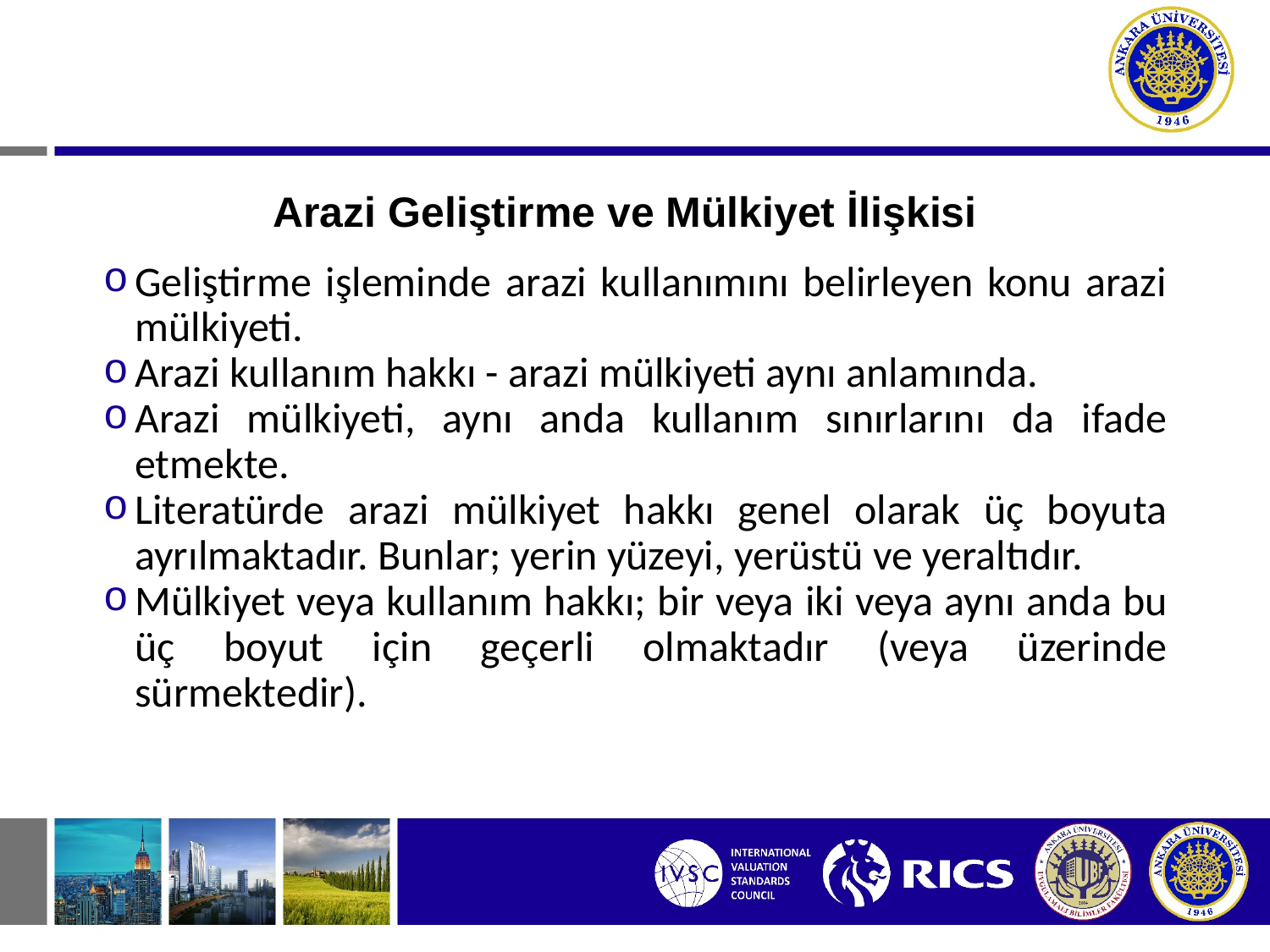

# Arazi Geliştirme ve Mülkiyet İlişkisi
Geliştirme işleminde arazi kullanımını belirleyen konu arazi mülkiyeti.
Arazi kullanım hakkı - arazi mülkiyeti aynı anlamında.
Arazi mülkiyeti, aynı anda kullanım sınırlarını da ifade etmekte.
Literatürde arazi mülkiyet hakkı genel olarak üç boyuta ayrılmaktadır. Bunlar; yerin yüzeyi, yerüstü ve yeraltıdır.
Mülkiyet veya kullanım hakkı; bir veya iki veya aynı anda bu üç boyut için geçerli olmaktadır (veya üzerinde sürmektedir).